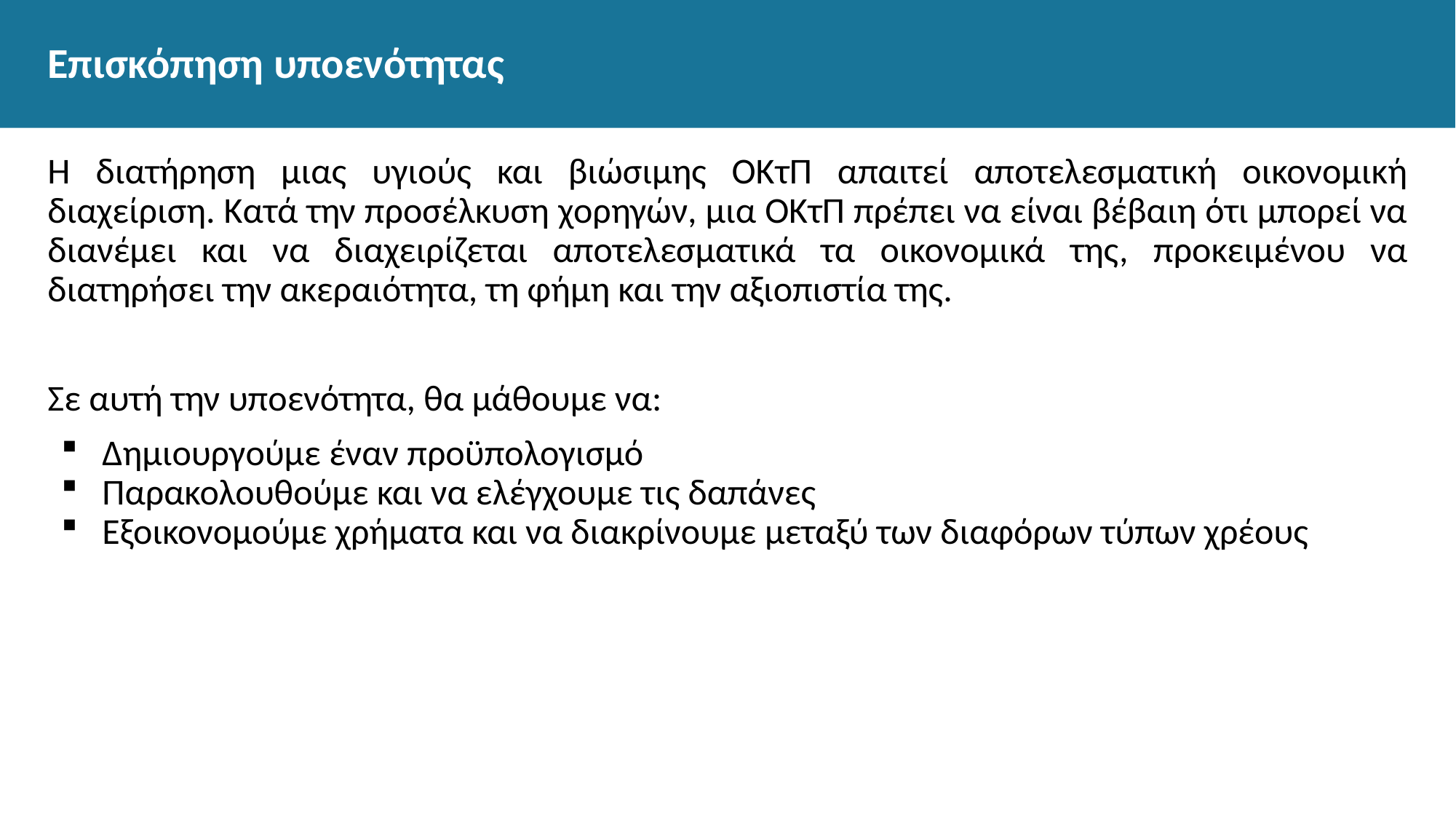

# Επισκόπηση υποενότητας
Η διατήρηση μιας υγιούς και βιώσιμης ΟΚτΠ απαιτεί αποτελεσματική οικονομική διαχείριση. Κατά την προσέλκυση χορηγών, μια ΟΚτΠ πρέπει να είναι βέβαιη ότι μπορεί να διανέμει και να διαχειρίζεται αποτελεσματικά τα οικονομικά της, προκειμένου να διατηρήσει την ακεραιότητα, τη φήμη και την αξιοπιστία της.

Σε αυτή την υποενότητα, θα μάθουμε να:
Δημιουργούμε έναν προϋπολογισμό
Παρακολουθούμε και να ελέγχουμε τις δαπάνες
Εξοικονομούμε χρήματα και να διακρίνουμε μεταξύ των διαφόρων τύπων χρέους